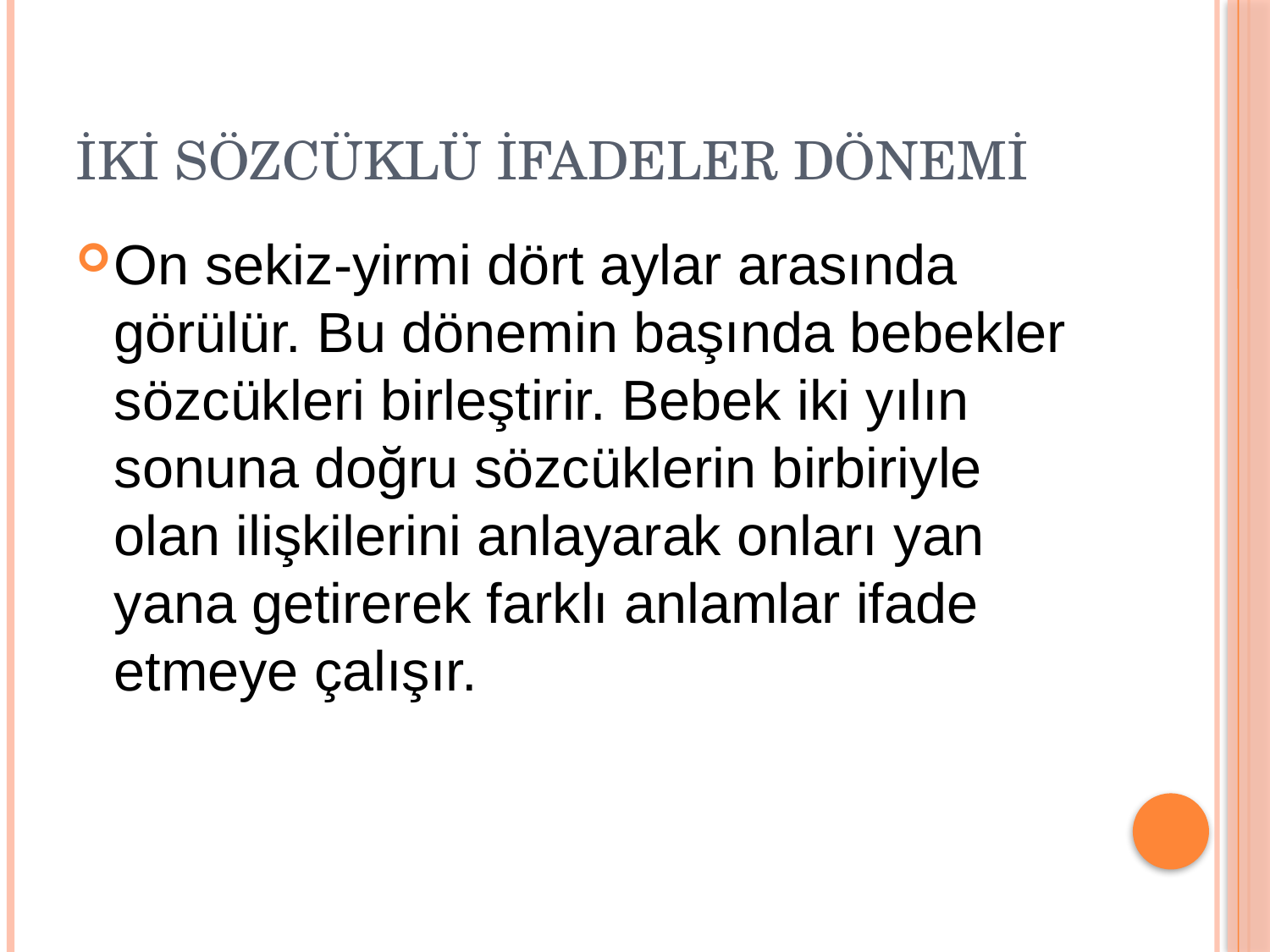

# İKİ SÖZCÜKLÜ İFADELER DÖNEMİ
On sekiz-yirmi dört aylar arasında görülür. Bu dönemin başında bebekler sözcükleri birleştirir. Bebek iki yılın sonuna doğru sözcüklerin birbiriyle olan ilişkilerini anlayarak onları yan yana getirerek farklı anlamlar ifade etmeye çalışır.